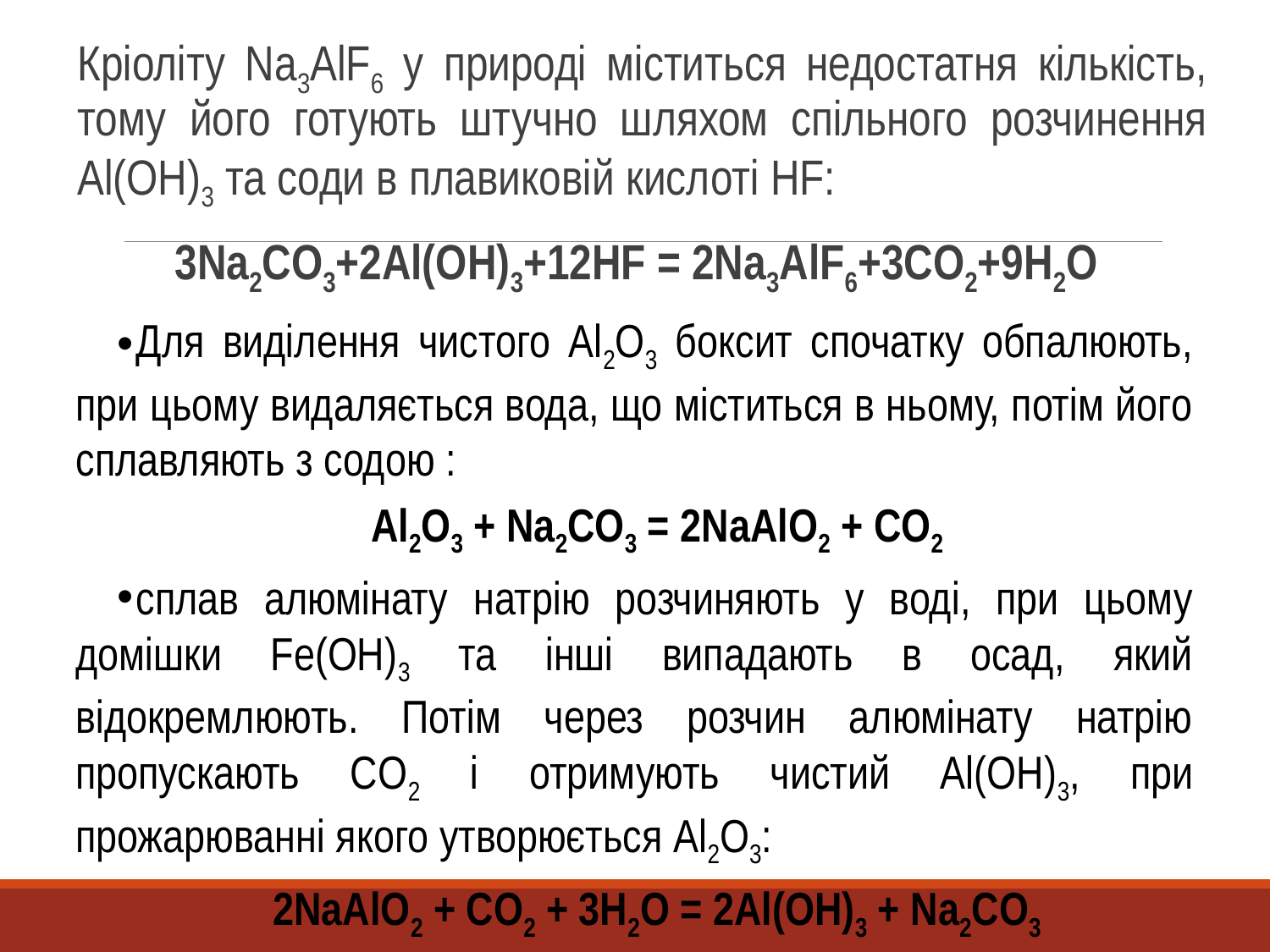

Кріоліту Na3AlF6 у природі міститься недостатня кількість, тому його готують штучно шляхом спільного розчинення Al(OH)3 та соди в плавиковій кислоті HF:
3Na2CO3+2Al(OH)3+12HF = 2Na3AlF6+3CO2+9H2O
Для виділення чистого Аl2O3 боксит спочатку обпалюють, при цьому видаляється вода, що міститься в ньому, потім його сплавляють з содою :
Аl2O3 + Na2CO3 = 2NaAlO2 + СO2
сплав алюмінату натрію розчиняють у воді, при цьому домішки Fe(ОН)3 та інші випадають в осад, який відокремлюють. Потім через розчин алюмінату натрію пропускають СO2 і отримують чистий Аl(ОН)3, при прожарюванні якого утворюється Аl2O3:
2NaAlO2 + СO2 + 3Н2O = 2Аl(ОН)3 + Na2CO3